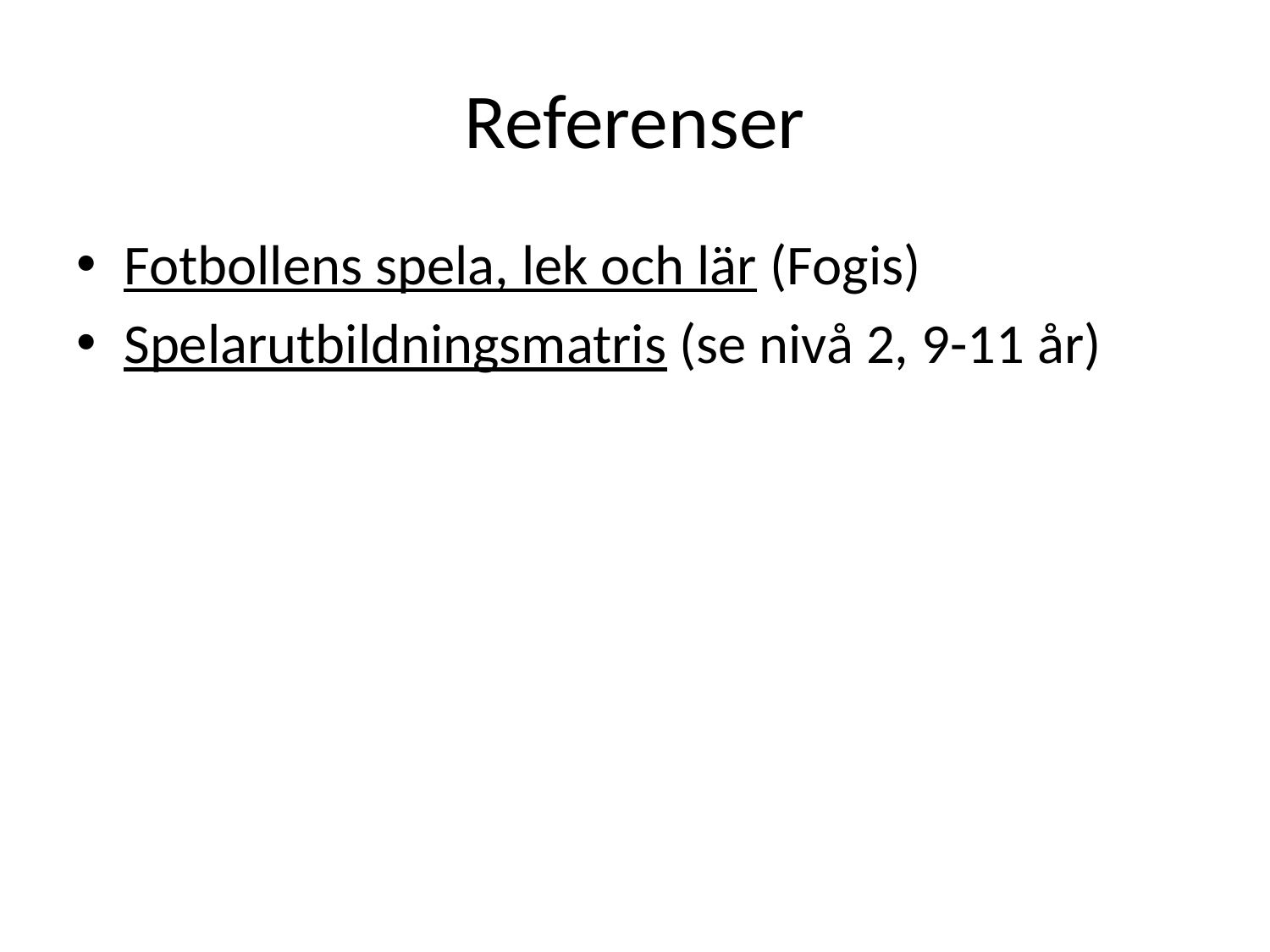

# Referenser
Fotbollens spela, lek och lär (Fogis)
Spelarutbildningsmatris (se nivå 2, 9-11 år)